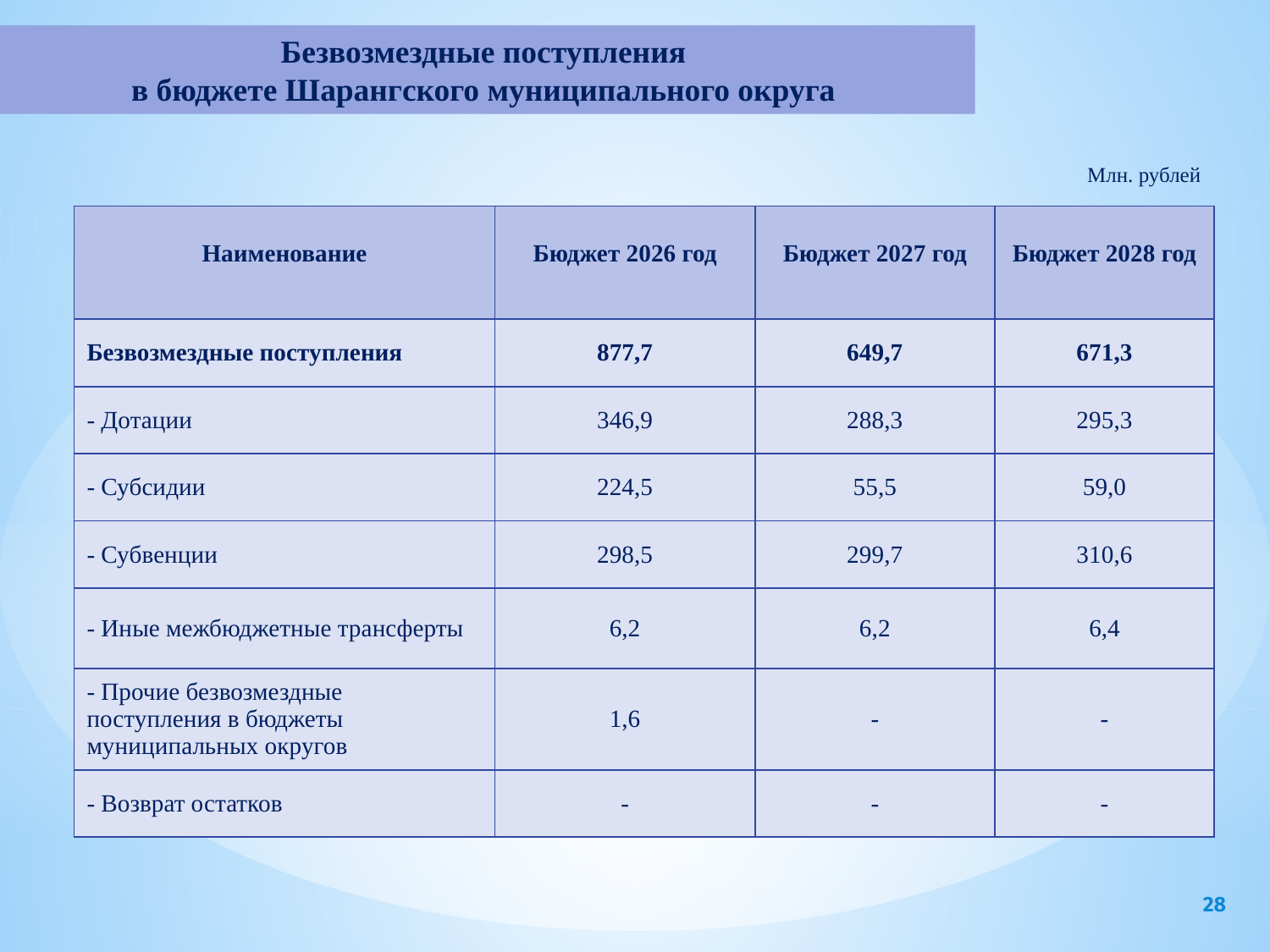

Безвозмездные поступления
в бюджете Шарангского муниципального округа
Млн. рублей
| Наименование | Бюджет 2026 год | Бюджет 2027 год | Бюджет 2028 год |
| --- | --- | --- | --- |
| Безвозмездные поступления | 877,7 | 649,7 | 671,3 |
| - Дотации | 346,9 | 288,3 | 295,3 |
| - Субсидии | 224,5 | 55,5 | 59,0 |
| - Субвенции | 298,5 | 299,7 | 310,6 |
| - Иные межбюджетные трансферты | 6,2 | 6,2 | 6,4 |
| - Прочие безвозмездные поступления в бюджеты муниципальных округов | 1,6 | - | - |
| - Возврат остатков | - | - | - |
28